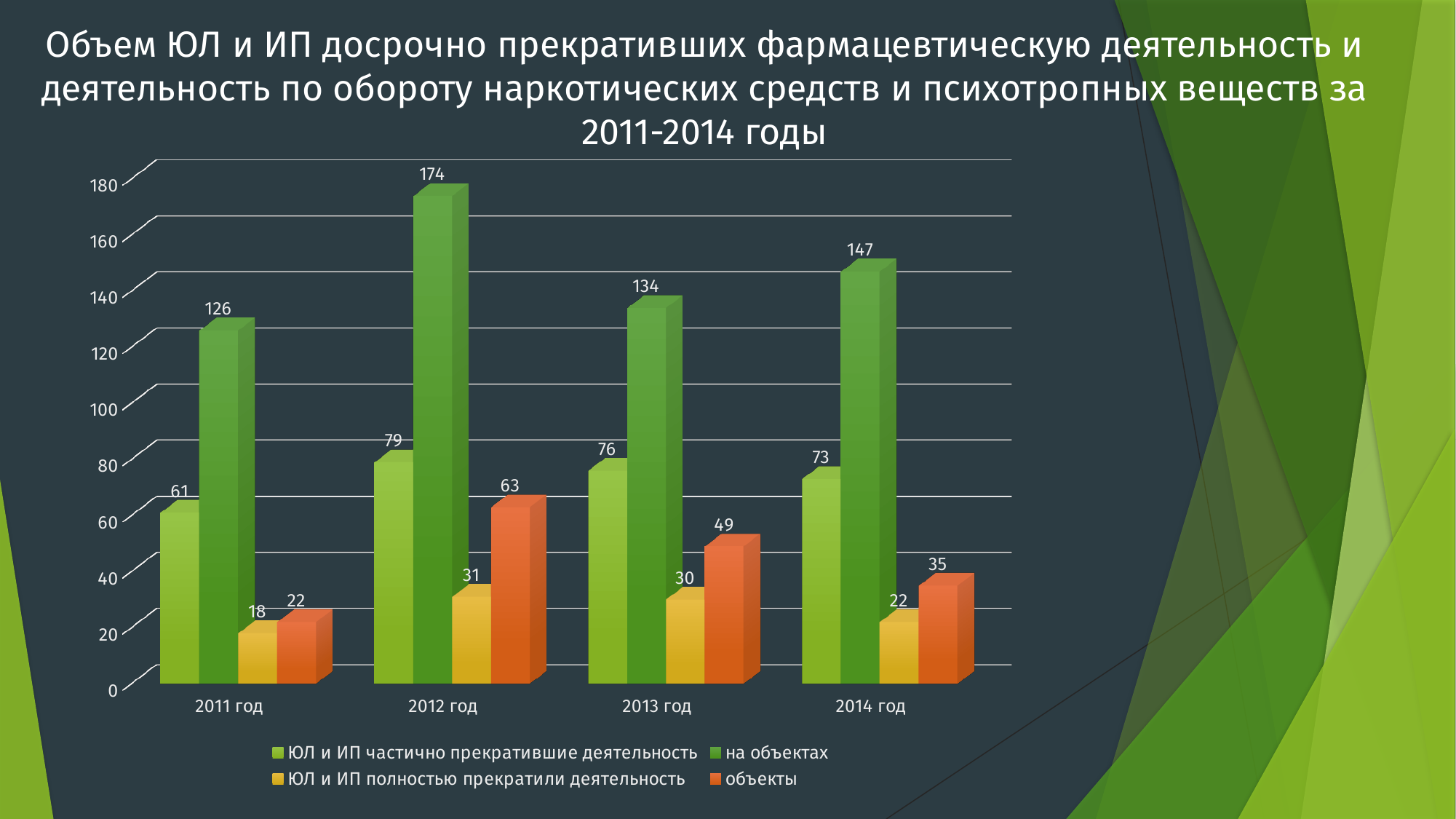

Объем ЮЛ и ИП досрочно прекративших фармацевтическую деятельность и деятельность по обороту наркотических средств и психотропных веществ за 2011-2014 годы

[unsupported chart]